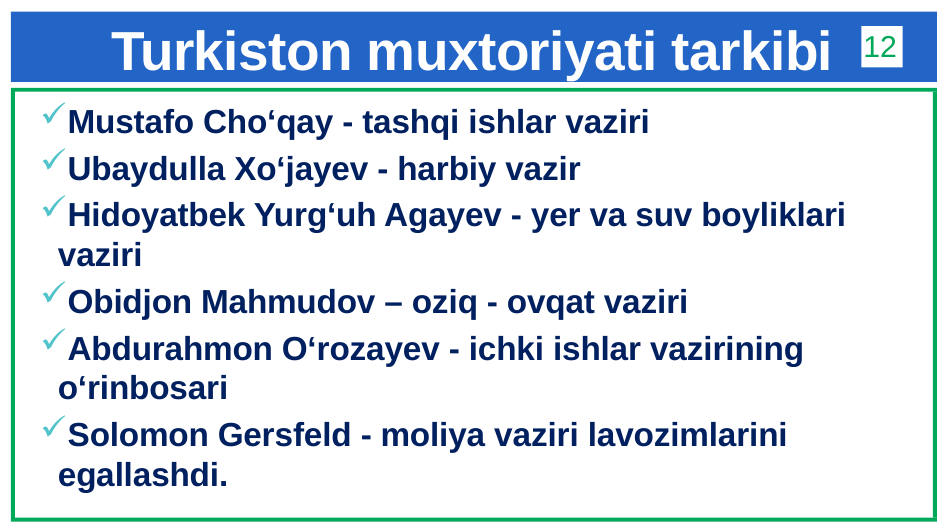

# Turkiston muxtoriyati tarkibi
12

Mustafo Cho‘qay - tashqi ishlar vaziri
Ubaydulla Xo‘jayev - harbiy vazir
Hidoyatbek Yurg‘uh Agayev - yer va suv boyliklari vaziri
Obidjon Mahmudov – oziq - ovqat vaziri
Abdurahmon O‘rozayev - ichki ishlar vazirining o‘rinbosari
Solomon Gersfeld - moliya vaziri lavozimlarini egallashdi.